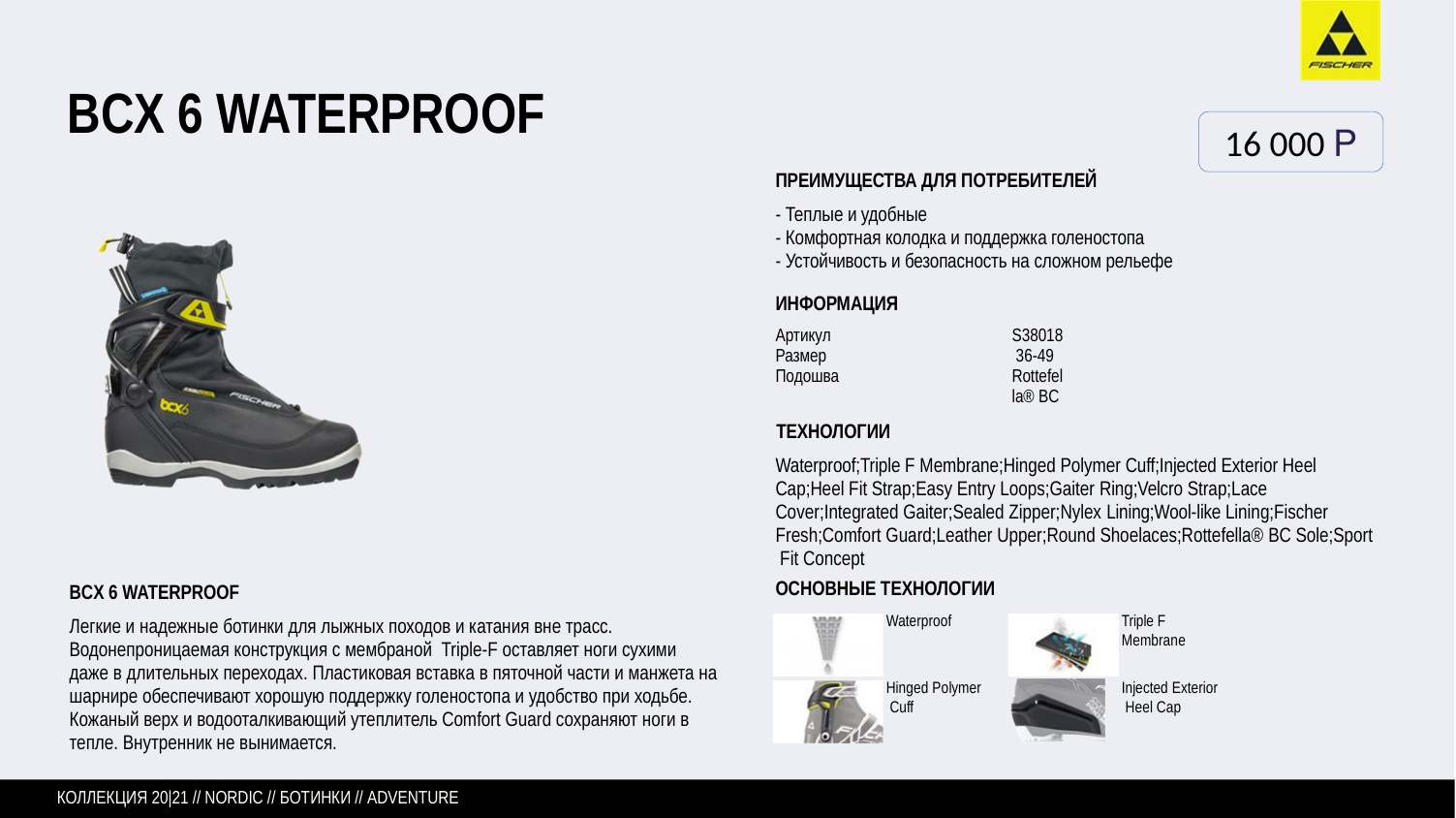

# BCX 6 WATERPROOF
16 000 P
ПРЕИМУЩЕСТВА ДЛЯ ПОТРЕБИТЕЛЕЙ
- Теплые и удобные
- Комфортная колодка и поддержка голеностопа
- Устойчивость и безопасность на сложном рельефе
ИНФОРМАЦИЯ

Артикул Размер
Подошва
S38018  36-49
Rottefella® BC
ТЕХНОЛОГИИ
Waterproof;Triple F Membrane;Hinged Polymer Cuff;Injected Exterior Heel  Cap;Heel Fit Strap;Easy Entry Loops;Gaiter Ring;Velcro Strap;Lace  Cover;Integrated Gaiter;Sealed Zipper;Nylex Lining;Wool-like Lining;Fischer  Fresh;Comfort Guard;Leather Upper;Round Shoelaces;Rottefella® BC Sole;Sport  Fit Concept
ОСНОВНЫЕ ТЕХНОЛОГИИ
BCX 6 WATERPROOF
Легкие и надежные ботинки для лыжных походов и катания вне трасс. Водонепроницаемая конструкция с мембраной  Triple-F оставляет ноги сухими даже в длительных переходах. Пластиковая вставка в пяточной части и манжета на шарнире обеспечивают хорошую поддержку голеностопа и удобство при ходьбе. Кожаный верх и водооталкивающий утеплитель Comfort Guard сохраняют ноги в тепле. Внутренник не вынимается.
Waterproof
Triple F  Membrane

Hinged Polymer  Cuff
Injected Exterior  Heel Cap

КОЛЛЕКЦИЯ 20|21 // NORDIC // БОТИНКИ // ADVENTURE